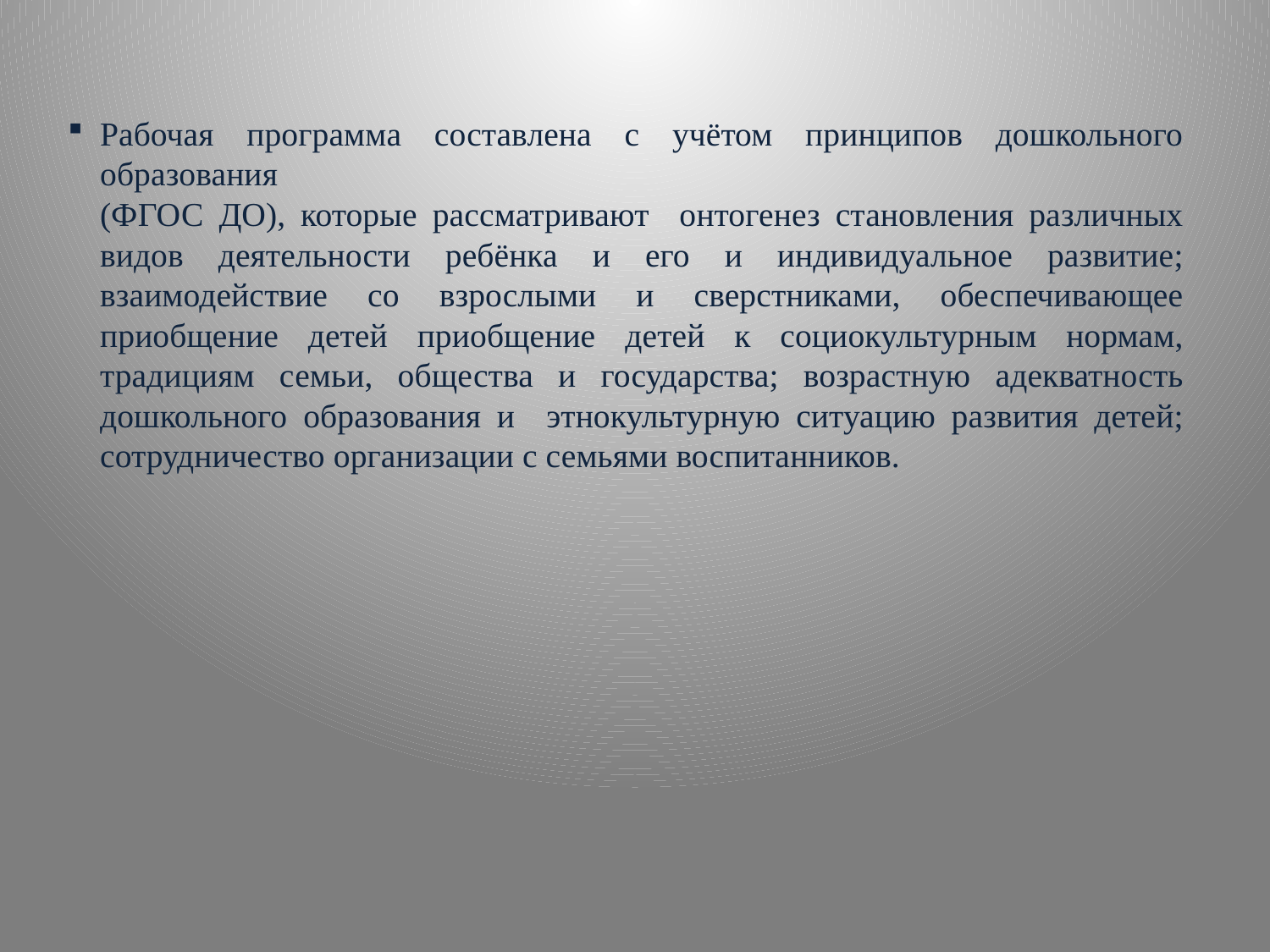

Рабочая программа составлена с учётом принципов дошкольного образования
(ФГОС ДО), которые рассматривают  онтогенез становления различных видов деятельности ребёнка и его и индивидуальное развитие; взаимодействие со взрослыми и сверстниками, обеспечивающее приобщение детей приобщение детей к социокультурным нормам, традициям семьи, общества и государства; возрастную адекватность дошкольного образования и  этнокультурную ситуацию развития детей; сотрудничество организации с семьями воспитанников.